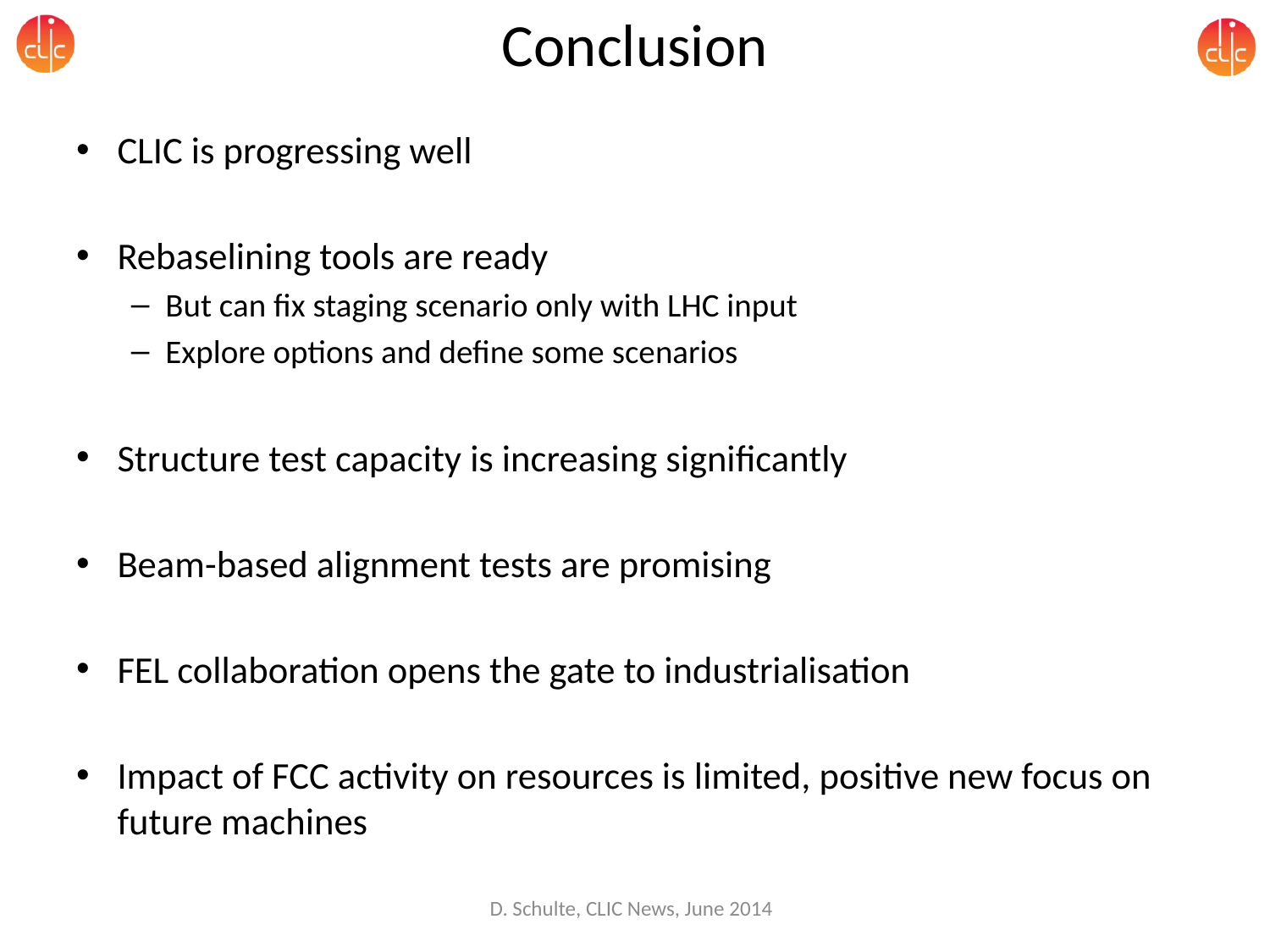

# Conclusion
CLIC is progressing well

Rebaselining tools are ready
But can fix staging scenario only with LHC input
Explore options and define some scenarios

Structure test capacity is increasing significantly

Beam-based alignment tests are promising

FEL collaboration opens the gate to industrialisation

Impact of FCC activity on resources is limited, positive new focus on future machines

D. Schulte, CLIC News, June 2014